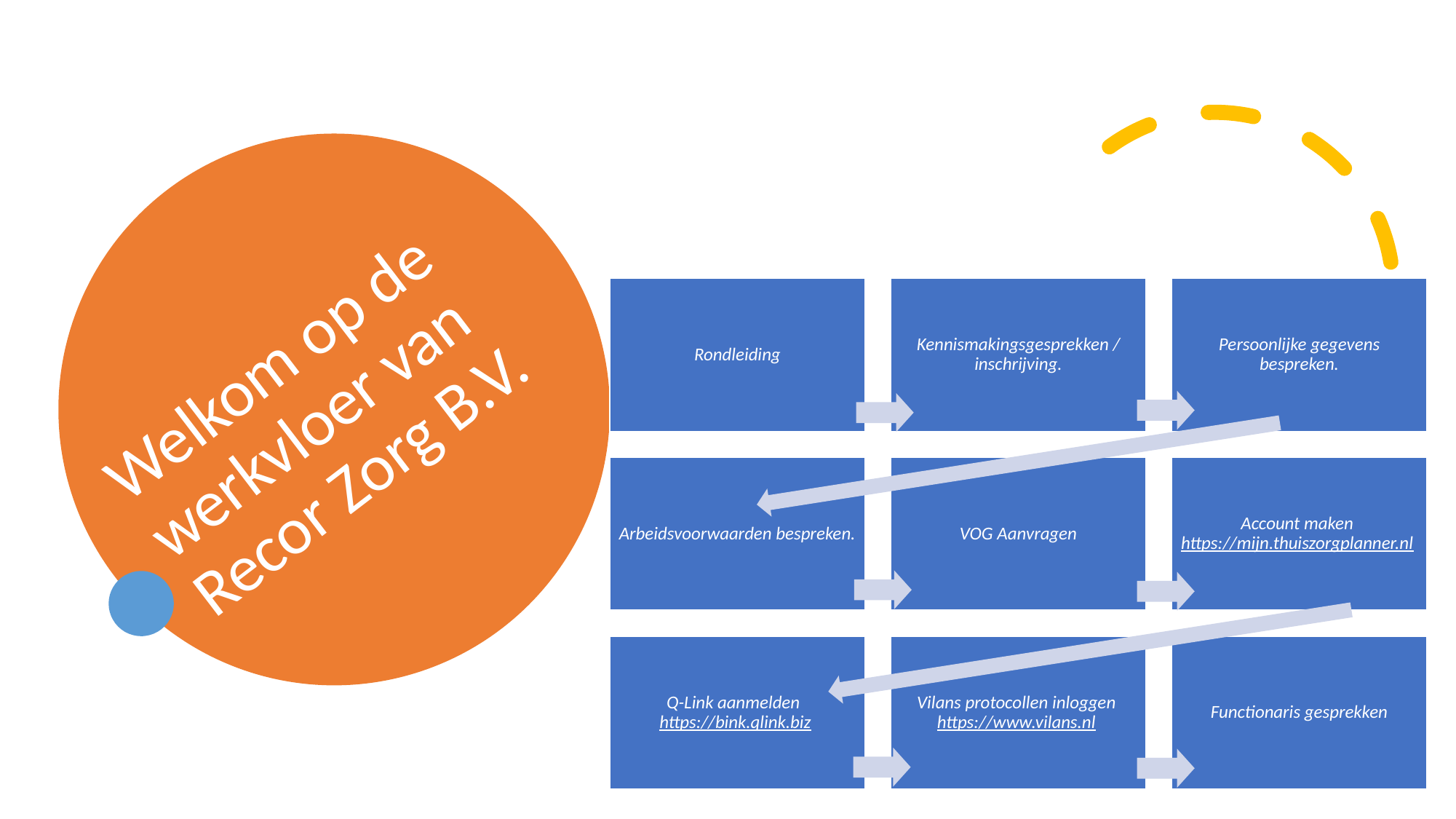

Rondleiding
Kennismakingsgesprekken / inschrijving.
Persoonlijke gegevens bespreken.
Arbeidsvoorwaarden bespreken.
VOG Aanvragen
Account maken https://mijn.thuiszorgplanner.nl
Q-Link aanmelden  https://bink.qlink.biz
Vilans protocollen inloggen https://www.vilans.nl
Functionaris gesprekken
# Welkom op de werkvloer van Recor Zorg B.V.